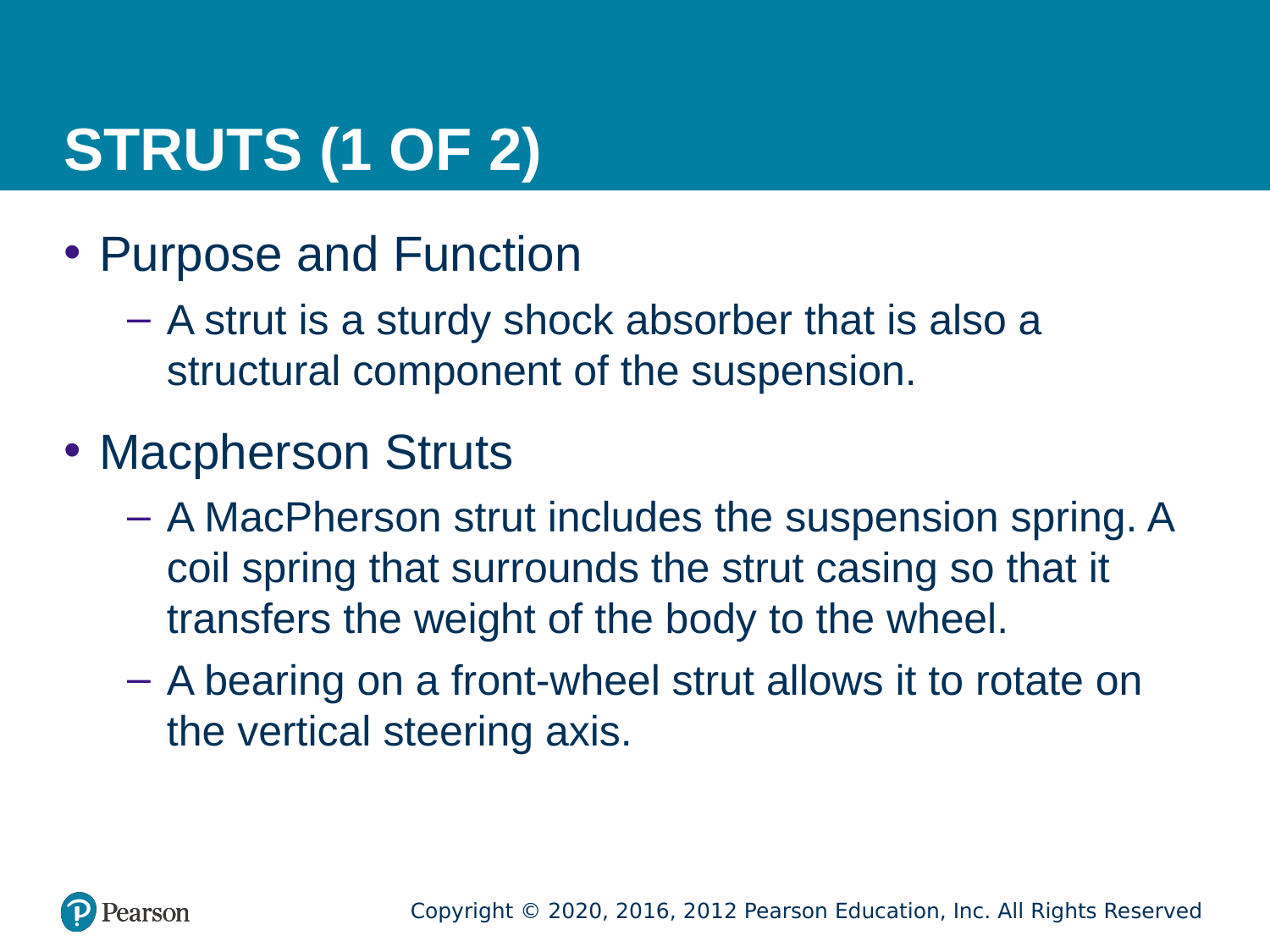

# STRUTS (1 OF 2)
Purpose and Function
A strut is a sturdy shock absorber that is also a structural component of the suspension.
Macpherson Struts
A MacPherson strut includes the suspension spring. A coil spring that surrounds the strut casing so that it transfers the weight of the body to the wheel.
A bearing on a front-wheel strut allows it to rotate on the vertical steering axis.